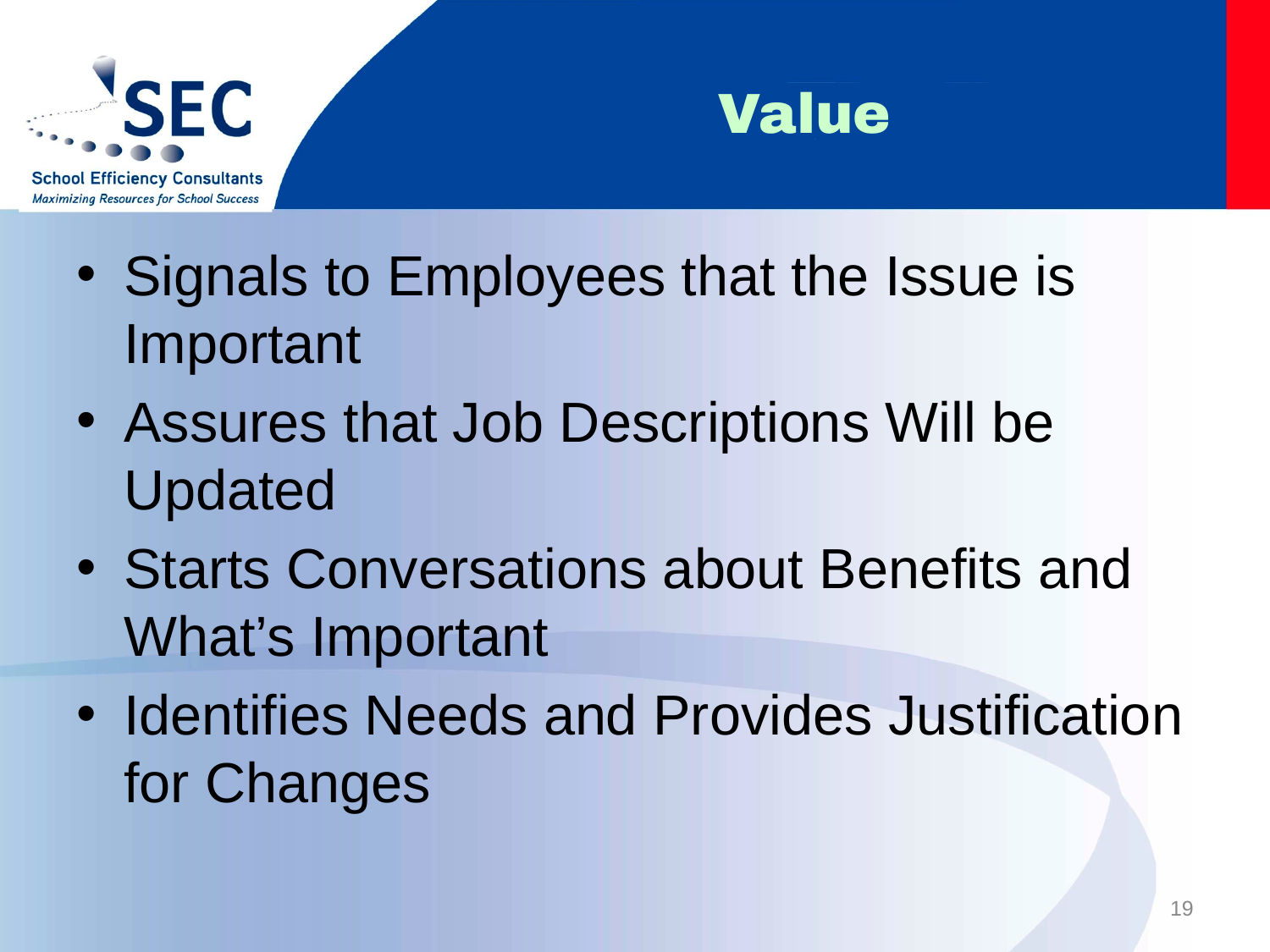

# Value
Signals to Employees that the Issue is Important
Assures that Job Descriptions Will be Updated
Starts Conversations about Benefits and What’s Important
Identifies Needs and Provides Justification for Changes

19